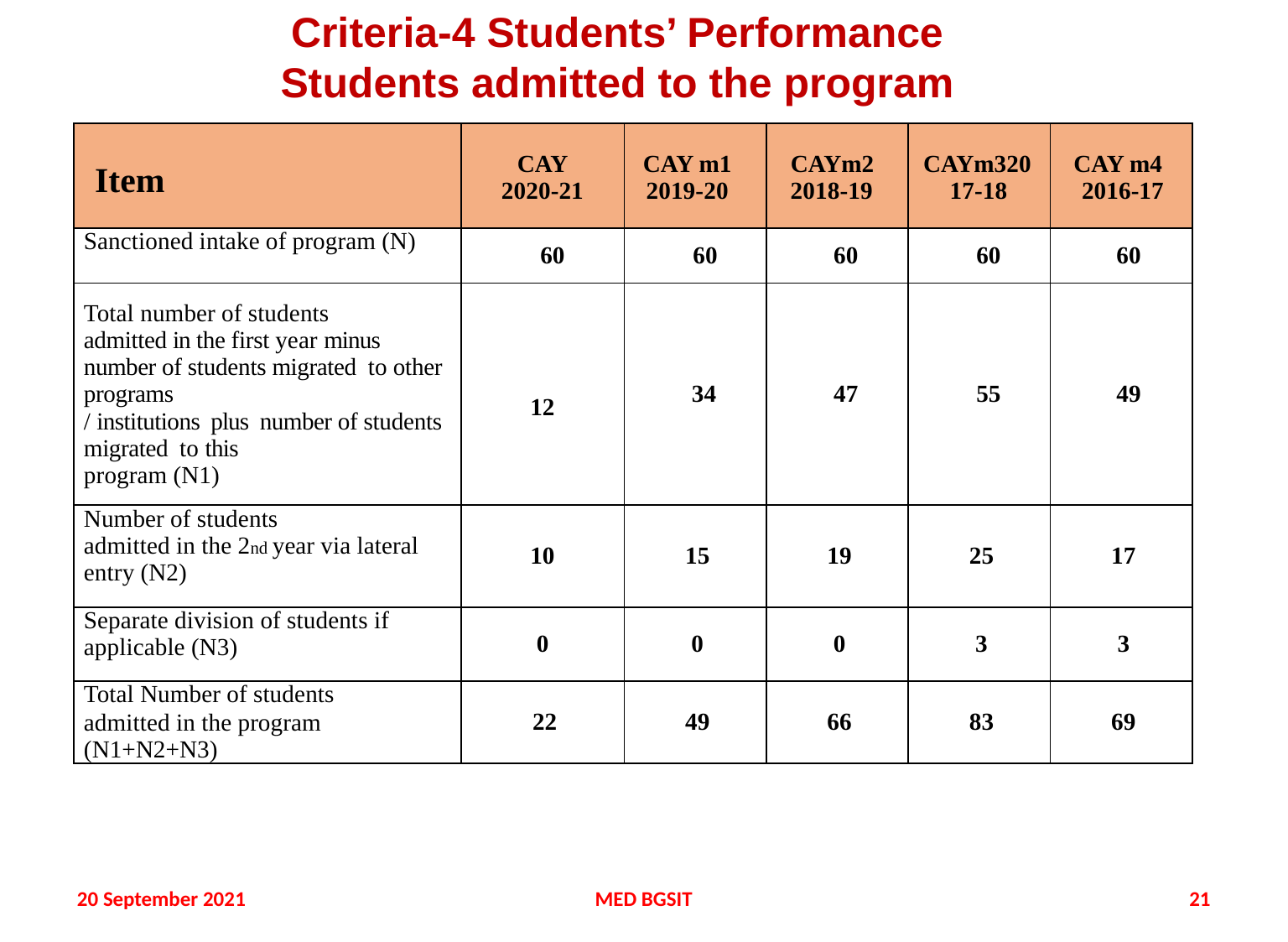

Criteria-4 Students’ Performance
Students admitted to the program
| Item | CAY 2020-21 | CAY m1 2019-20 | CAYm2 2018-19 | CAYm32017-18 | CAY m4 2016-17 |
| --- | --- | --- | --- | --- | --- |
| Sanctioned intake of program (N) | 60 | 60 | 60 | 60 | 60 |
| Total number of students admitted in the first year minus number of students migrated to other programs / institutions plus number of students migrated to this program (N1) | 12 | 34 | 47 | 55 | 49 |
| Number of students admitted in the 2nd year via lateral entry (N2) | 10 | 15 | 19 | 25 | 17 |
| Separate division of students if applicable (N3) | 0 | 0 | 0 | 3 | 3 |
| Total Number of students admitted in the program (N1+N2+N3) | 22 | 49 | 66 | 83 | 69 |
20 September 2021
MED BGSIT
21